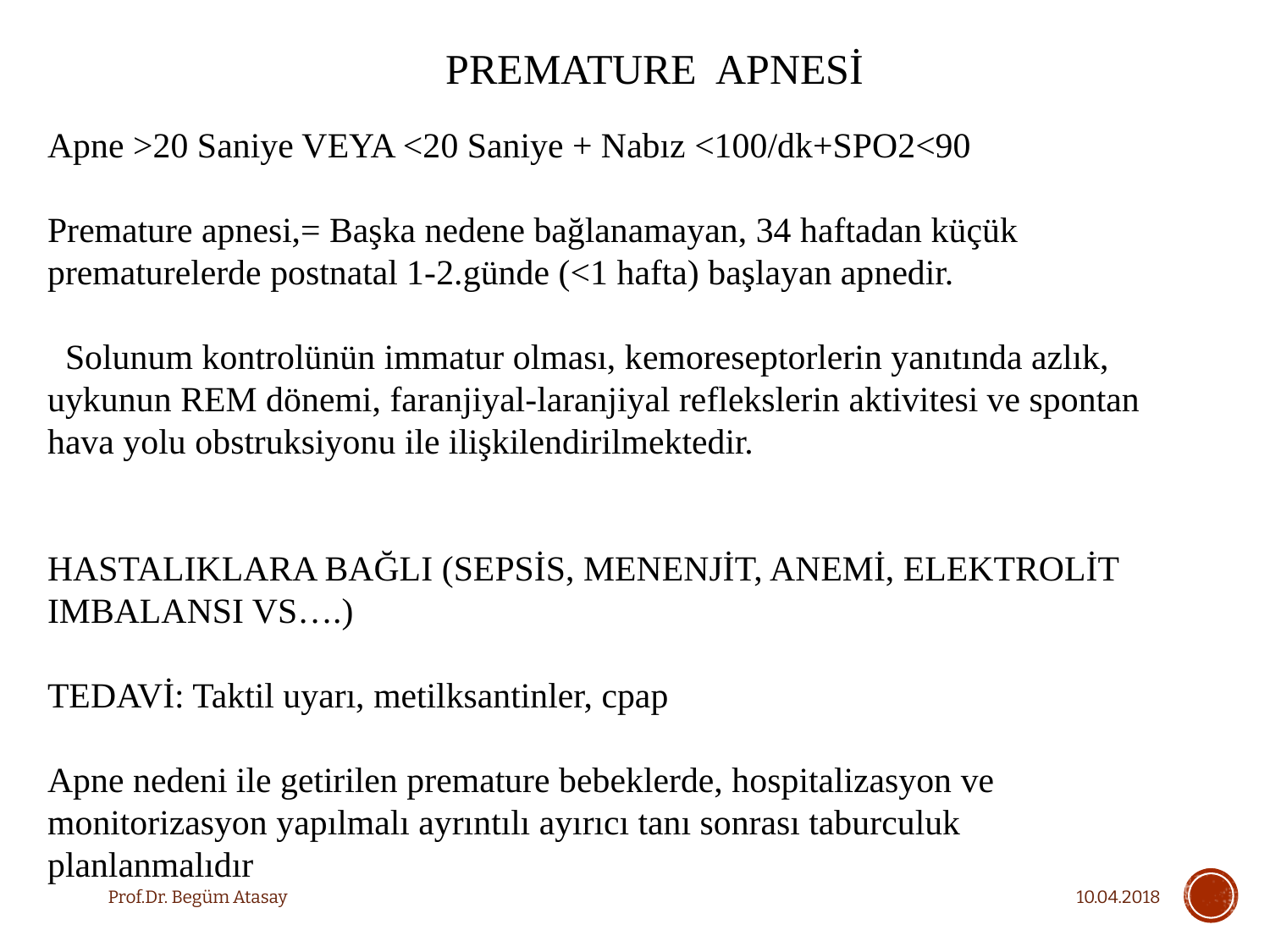

PREMATURE  APNESİ
Apne >20 Saniye VEYA <20 Saniye + Nabız <100/dk+SPO2<90

Premature apnesi,= Başka nedene bağlanamayan, 34 haftadan küçük prematurelerde postnatal 1-2.günde (<1 hafta) başlayan apnedir.

  Solunum kontrolünün immatur olması, kemoreseptorlerin yanıtında azlık, uykunun REM dönemi, faranjiyal-laranjiyal reflekslerin aktivitesi ve spontan hava yolu obstruksiyonu ile ilişkilendirilmektedir.

HASTALIKLARA BAĞLI (SEPSİS, MENENJİT, ANEMİ, ELEKTROLİT IMBALANSI VS….)

TEDAVİ: Taktil uyarı, metilksantinler, cpap

Apne nedeni ile getirilen premature bebeklerde, hospitalizasyon ve monitorizasyon yapılmalı ayrıntılı ayırıcı tanı sonrası taburculuk planlanmalıdır

Prof.Dr. Begüm Atasay
10.04.2018